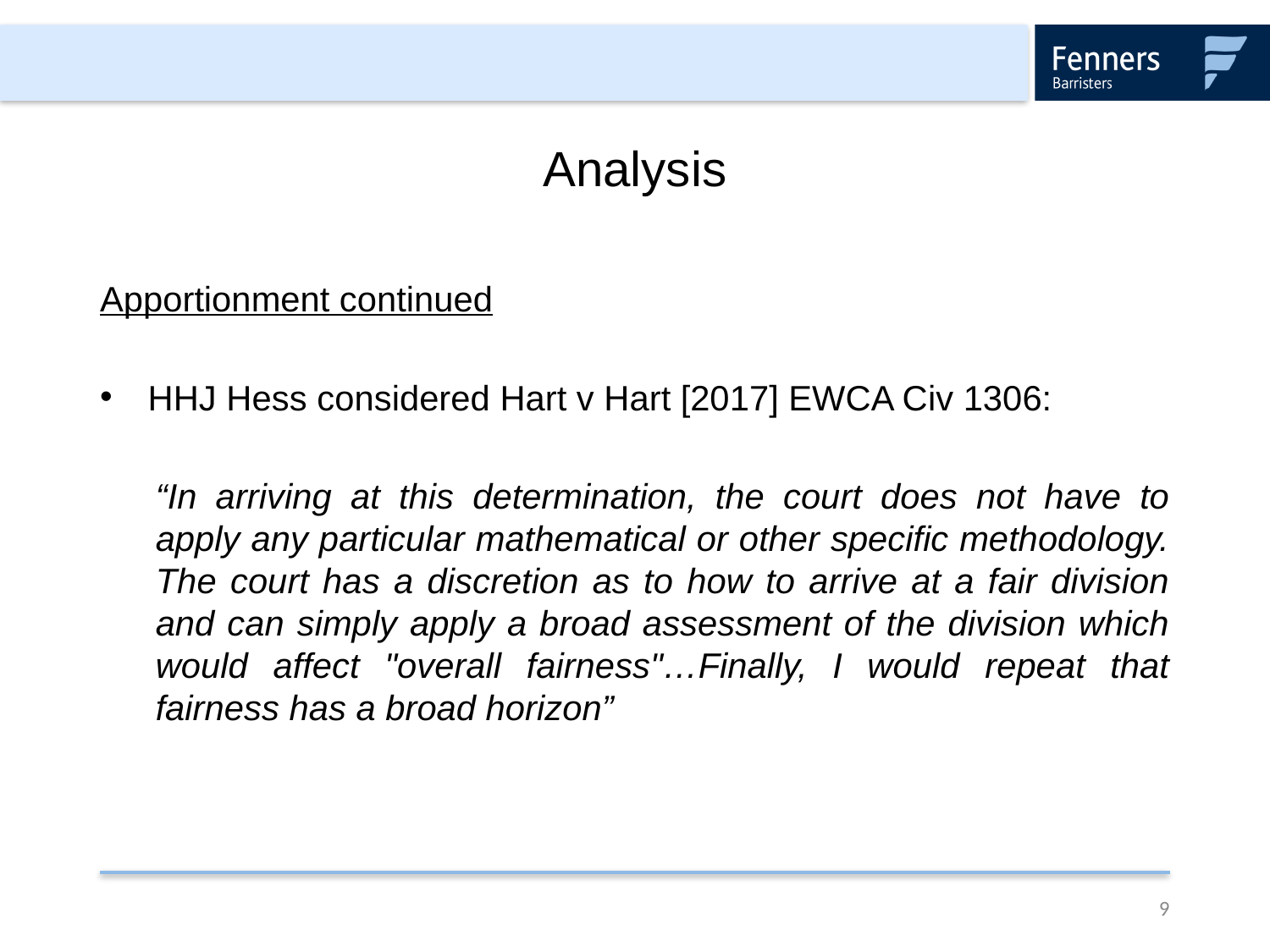

# Analysis
Apportionment continued

HHJ Hess considered Hart v Hart [2017] EWCA Civ 1306:

“In arriving at this determination, the court does not have to apply any particular mathematical or other specific methodology. The court has a discretion as to how to arrive at a fair division and can simply apply a broad assessment of the division which would affect "overall fairness"…Finally, I would repeat that fairness has a broad horizon”

9